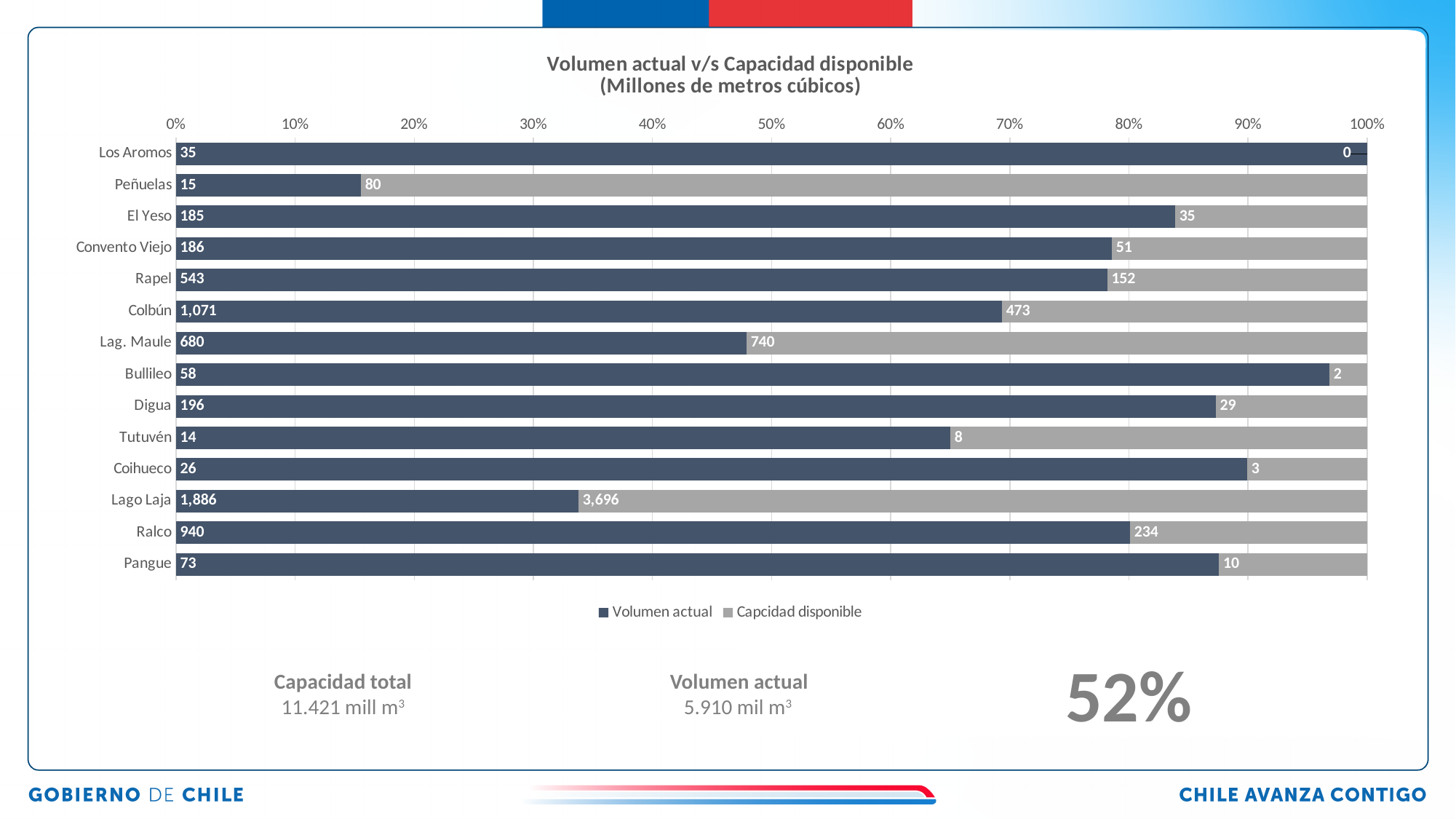

### Chart: Volumen actual v/s Capacidad disponible
(Millones de metros cúbicos)

| Category | Volumen actual | Capcidad disponible |
|---|---|---|
| Los Aromos | 35.0 | 0.0 |
| Peñuelas | 14.75 | 80.25 |
| El Yeso | 184.532 | 35.46799999999999 |
| Convento Viejo | 186.21 | 50.78999999999999 |
| Rapel | 543.32 | 151.67999999999995 |
| Colbún | 1070.7 | 473.29999999999995 |
| Lag. Maule | 680.2 | 739.8 |
| Bullileo | 58.1 | 1.8999999999999986 |
| Digua | 196.4 | 28.599999999999994 |
| Tutuvén | 14.3 | 7.699999999999999 |
| Coihueco | 26.351 | 2.9490000000000016 |
| Lago Laja | 1885.79 | 3696.21 |
| Ralco | 940.36 | 233.64 |
| Pangue | 72.68 | 10.319999999999993 |
52%
Capacidad total
11.421 mill m3
Volumen actual
5.910 mil m3